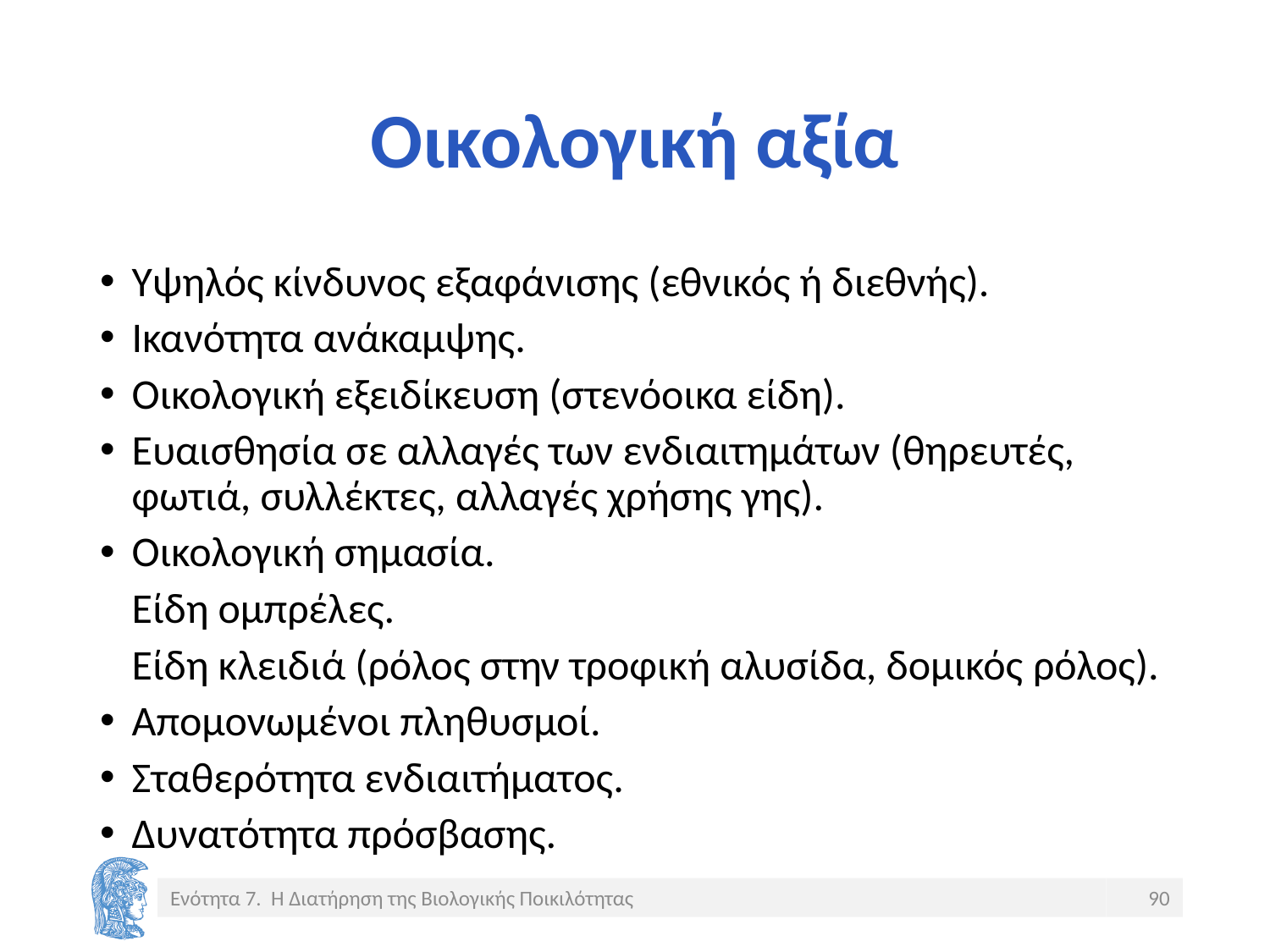

# Οικολογική αξία
Υψηλός κίνδυνος εξαφάνισης (εθνικός ή διεθνής).
Ικανότητα ανάκαμψης.
Οικολογική εξειδίκευση (στενόοικα είδη).
Ευαισθησία σε αλλαγές των ενδιαιτημάτων (θηρευτές, φωτιά, συλλέκτες, αλλαγές χρήσης γης).
Οικολογική σημασία.
	Είδη ομπρέλες.
	Είδη κλειδιά (ρόλος στην τροφική αλυσίδα, δομικός ρόλος).
Απομονωμένοι πληθυσμοί.
Σταθερότητα ενδιαιτήματος.
Δυνατότητα πρόσβασης.
Ενότητα 7.  Η Διατήρηση της Βιολογικής Ποικιλότητας
90